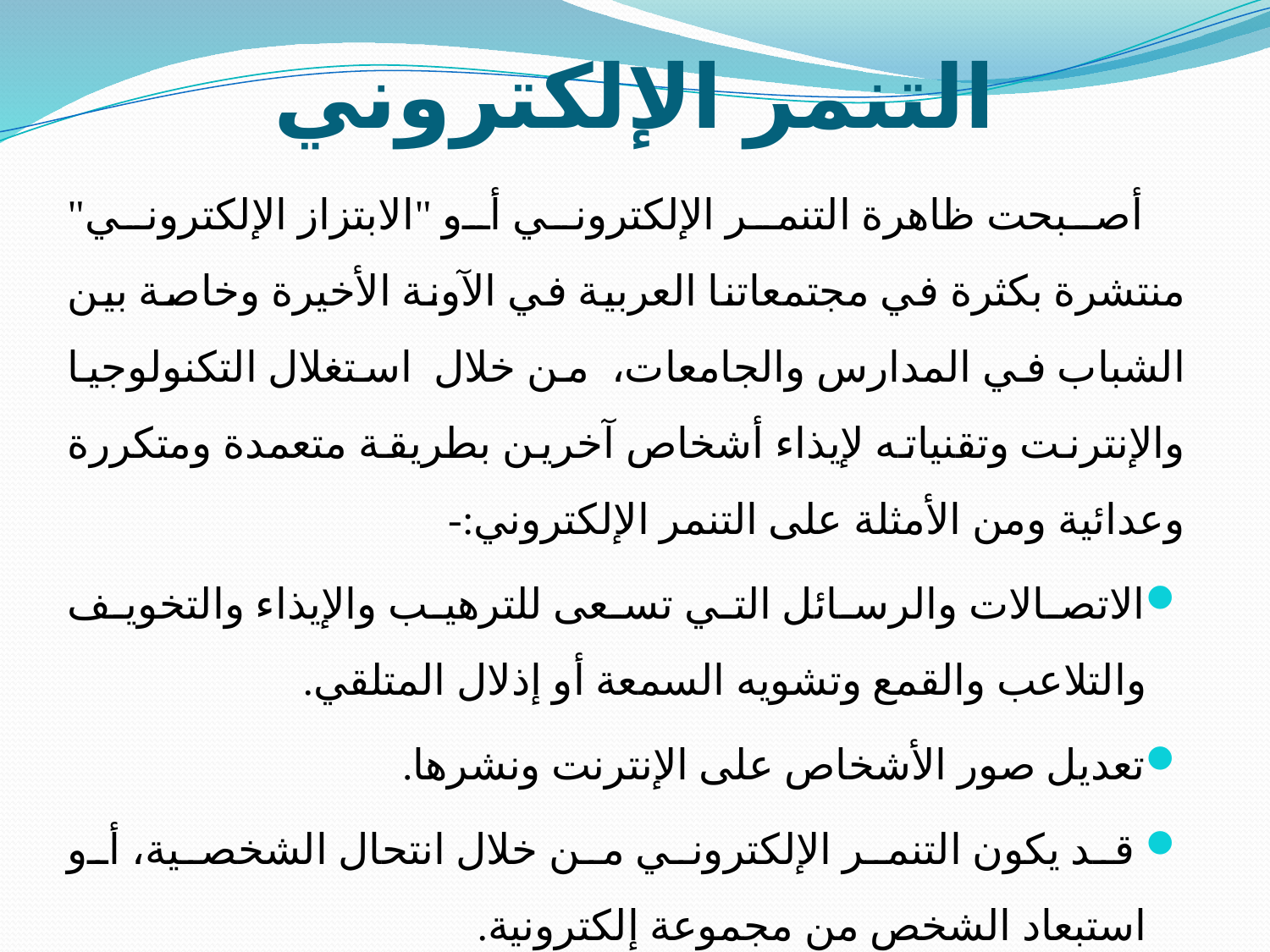

# التنمر الإلكتروني
    أصبحت ظاهرة التنمر الإلكتروني أو "الابتزاز الإلكتروني" منتشرة بكثرة في مجتمعاتنا العربية في الآونة الأخيرة وخاصة بين الشباب في المدارس والجامعات،  من خلال  استغلال التكنولوجيا والإنترنت وتقنياته لإيذاء أشخاص آخرين بطريقة متعمدة ومتكررة وعدائية ومن الأمثلة على التنمر الإلكتروني:-
الاتصالات والرسائل التي تسعى للترهيب والإيذاء والتخويف والتلاعب والقمع وتشويه السمعة أو إذلال المتلقي.
تعديل صور الأشخاص على الإنترنت ونشرها.
 قد يكون التنمر الإلكتروني من خلال انتحال الشخصية، أو استبعاد الشخص من مجموعة إلكترونية.